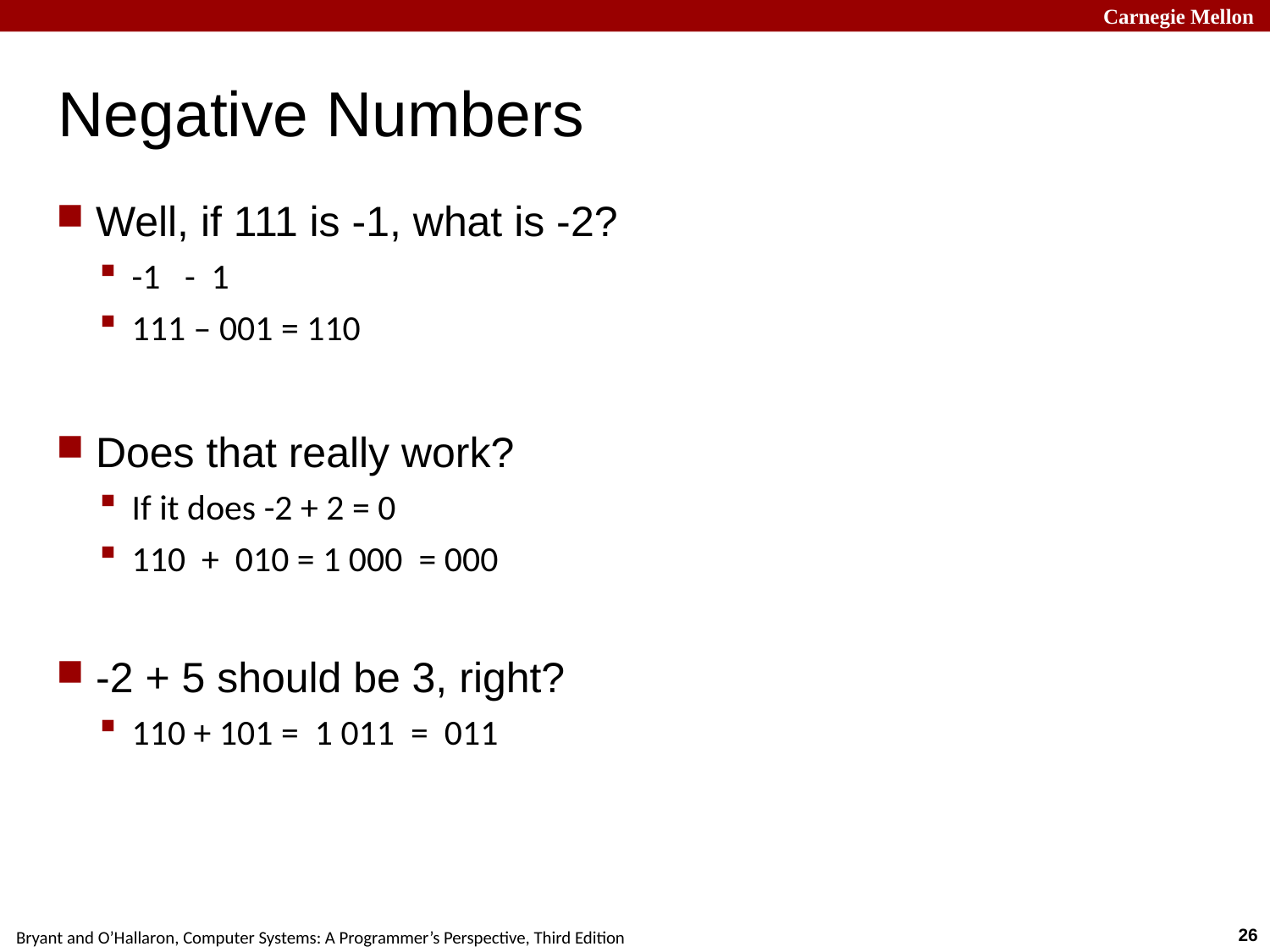

# Negative Numbers
Well, if 111 is -1, what is -2?
-1   -  1
111 – 001 = 110

Does that really work?
If it does -2 + 2 = 0
110  +  010 = 1 000  = 000

-2 + 5 should be 3, right?
110 + 101 =  1 011  =  011